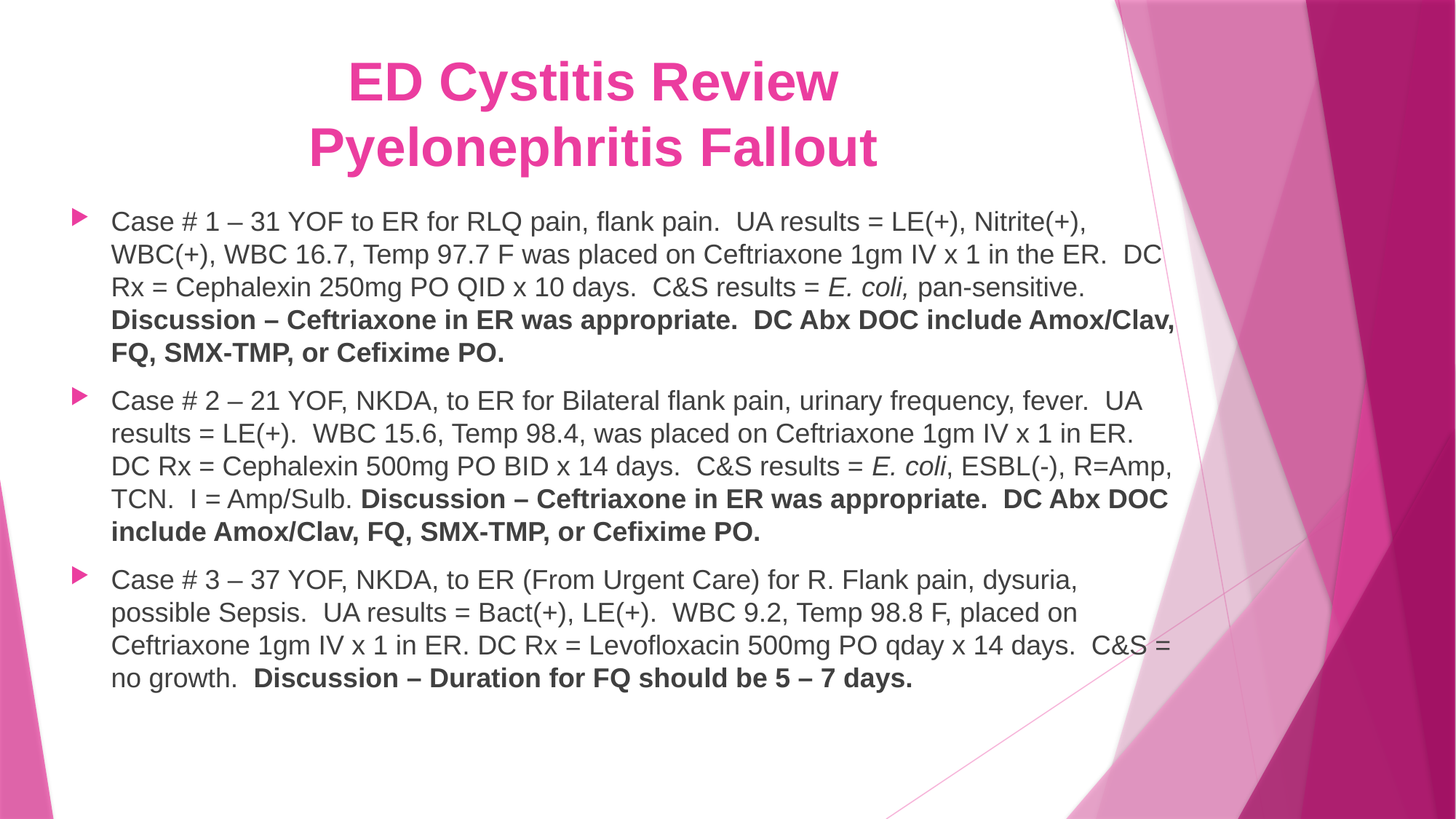

# ED Cystitis Review Pyelonephritis Fallout
Case # 1 – 31 YOF to ER for RLQ pain, flank pain.  UA results = LE(+), Nitrite(+), WBC(+), WBC 16.7, Temp 97.7 F was placed on Ceftriaxone 1gm IV x 1 in the ER.  DC Rx = Cephalexin 250mg PO QID x 10 days.  C&S results = E. coli, pan-sensitive.  Discussion – Ceftriaxone in ER was appropriate.  DC Abx DOC include Amox/Clav, FQ, SMX-TMP, or Cefixime PO.
Case # 2 – 21 YOF, NKDA, to ER for Bilateral flank pain, urinary frequency, fever.  UA results = LE(+).  WBC 15.6, Temp 98.4, was placed on Ceftriaxone 1gm IV x 1 in ER.  DC Rx = Cephalexin 500mg PO BID x 14 days.  C&S results = E. coli, ESBL(-), R=Amp, TCN.  I = Amp/Sulb. Discussion – Ceftriaxone in ER was appropriate.  DC Abx DOC include Amox/Clav, FQ, SMX-TMP, or Cefixime PO.
Case # 3 – 37 YOF, NKDA, to ER (From Urgent Care) for R. Flank pain, dysuria, possible Sepsis.  UA results = Bact(+), LE(+).  WBC 9.2, Temp 98.8 F, placed on Ceftriaxone 1gm IV x 1 in ER. DC Rx = Levofloxacin 500mg PO qday x 14 days.  C&S = no growth.  Discussion – Duration for FQ should be 5 – 7 days.